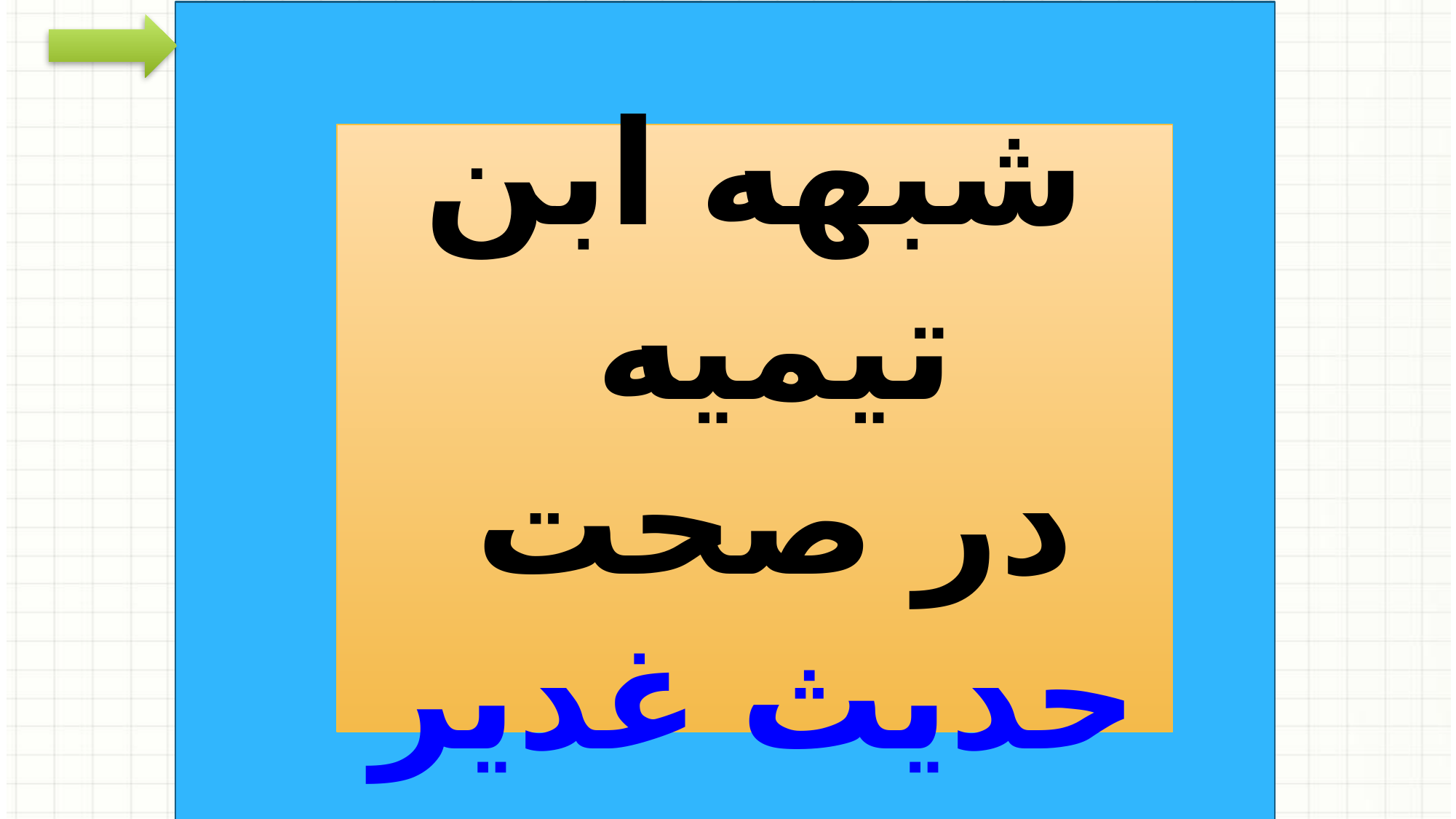

شبهه ابن تيميه
در صحت
حديث غدير